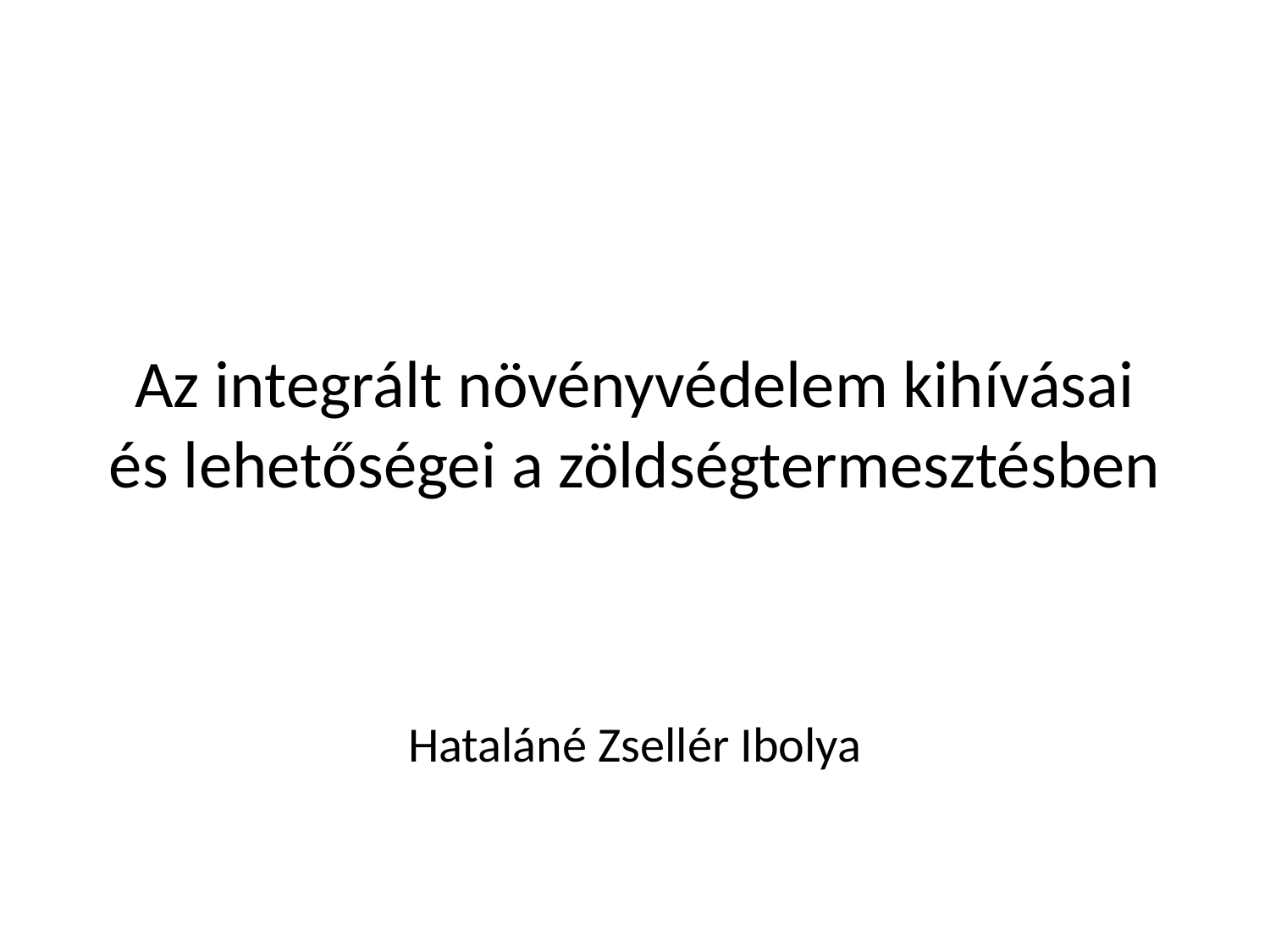

# Az integrált növényvédelem kihívásai és lehetőségei a zöldségtermesztésben
Hataláné Zsellér Ibolya